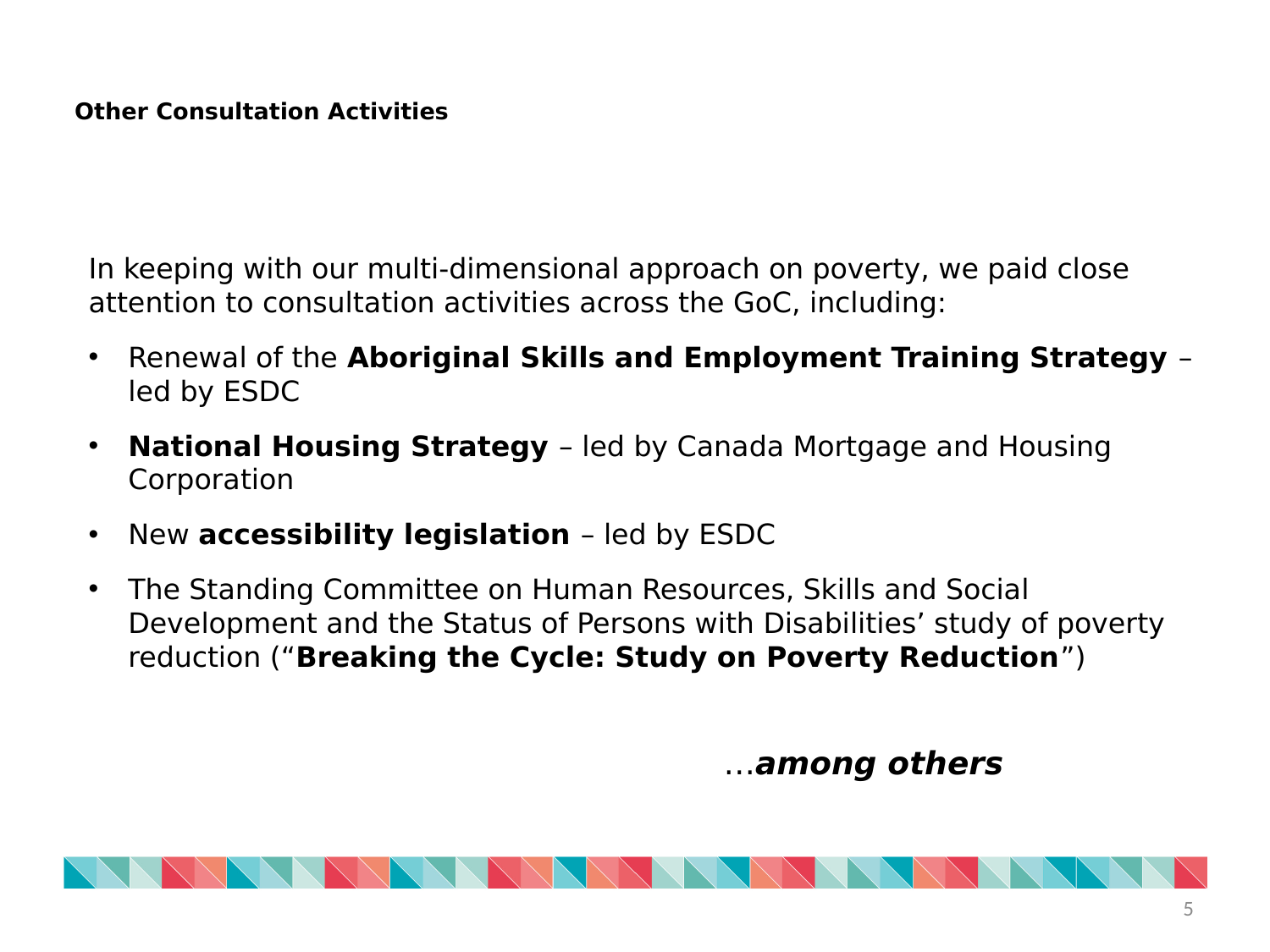

Other Consultation Activities

In keeping with our multi-dimensional approach on poverty, we paid close attention to consultation activities across the GoC, including:
Renewal of the Aboriginal Skills and Employment Training Strategy – led by ESDC
National Housing Strategy – led by Canada Mortgage and Housing Corporation
New accessibility legislation – led by ESDC
The Standing Committee on Human Resources, Skills and Social Development and the Status of Persons with Disabilities’ study of poverty reduction (“Breaking the Cycle: Study on Poverty Reduction”)

					…among others

5